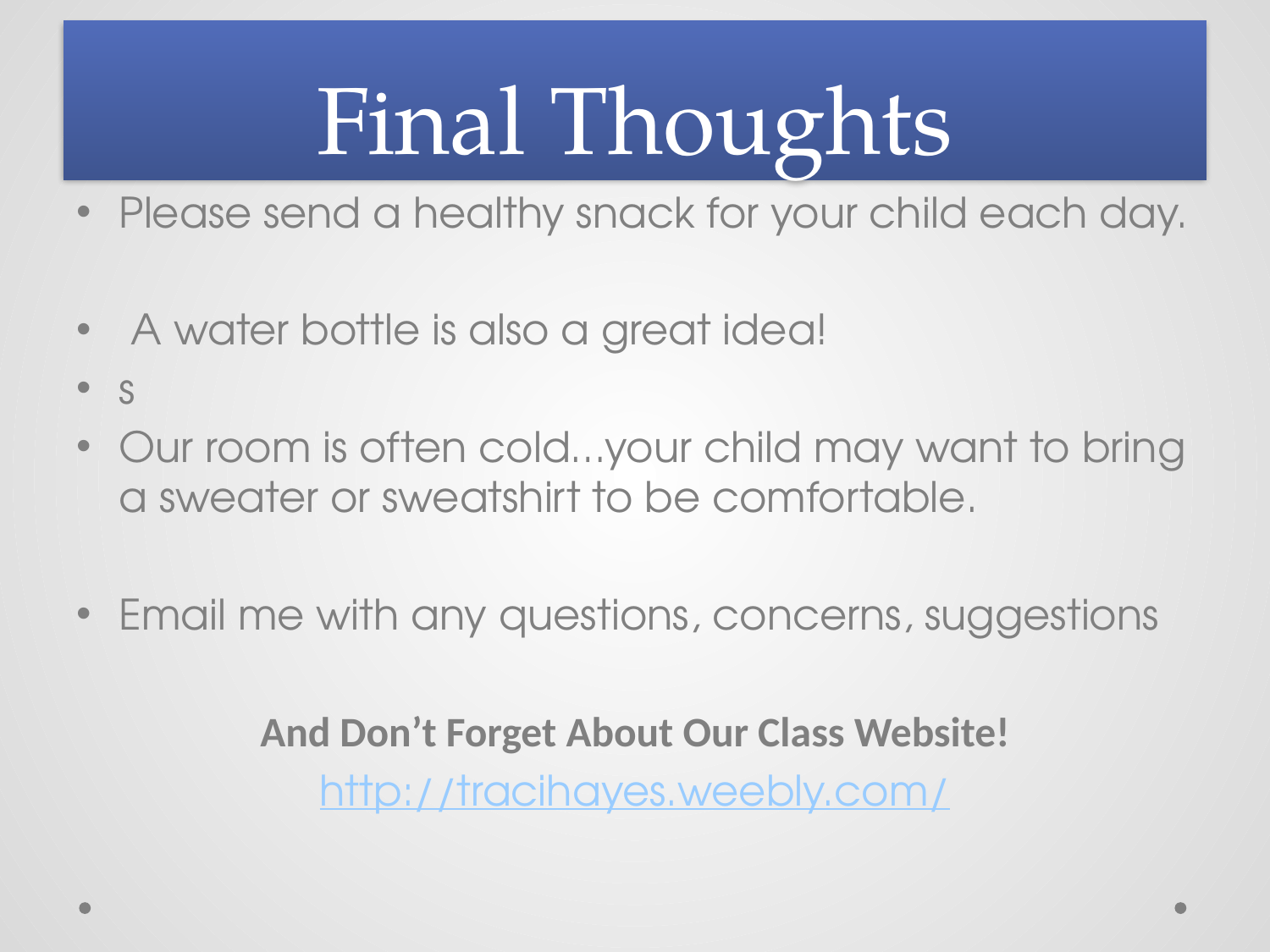

# Final Thoughts
Please send a healthy snack for your child each day.

 A water bottle is also a great idea!
s
Our room is often cold…your child may want to bring a sweater or sweatshirt to be comfortable.

Email me with any questions, concerns, suggestions

And Don’t Forget About Our Class Website!
http://tracihayes.weebly.com/